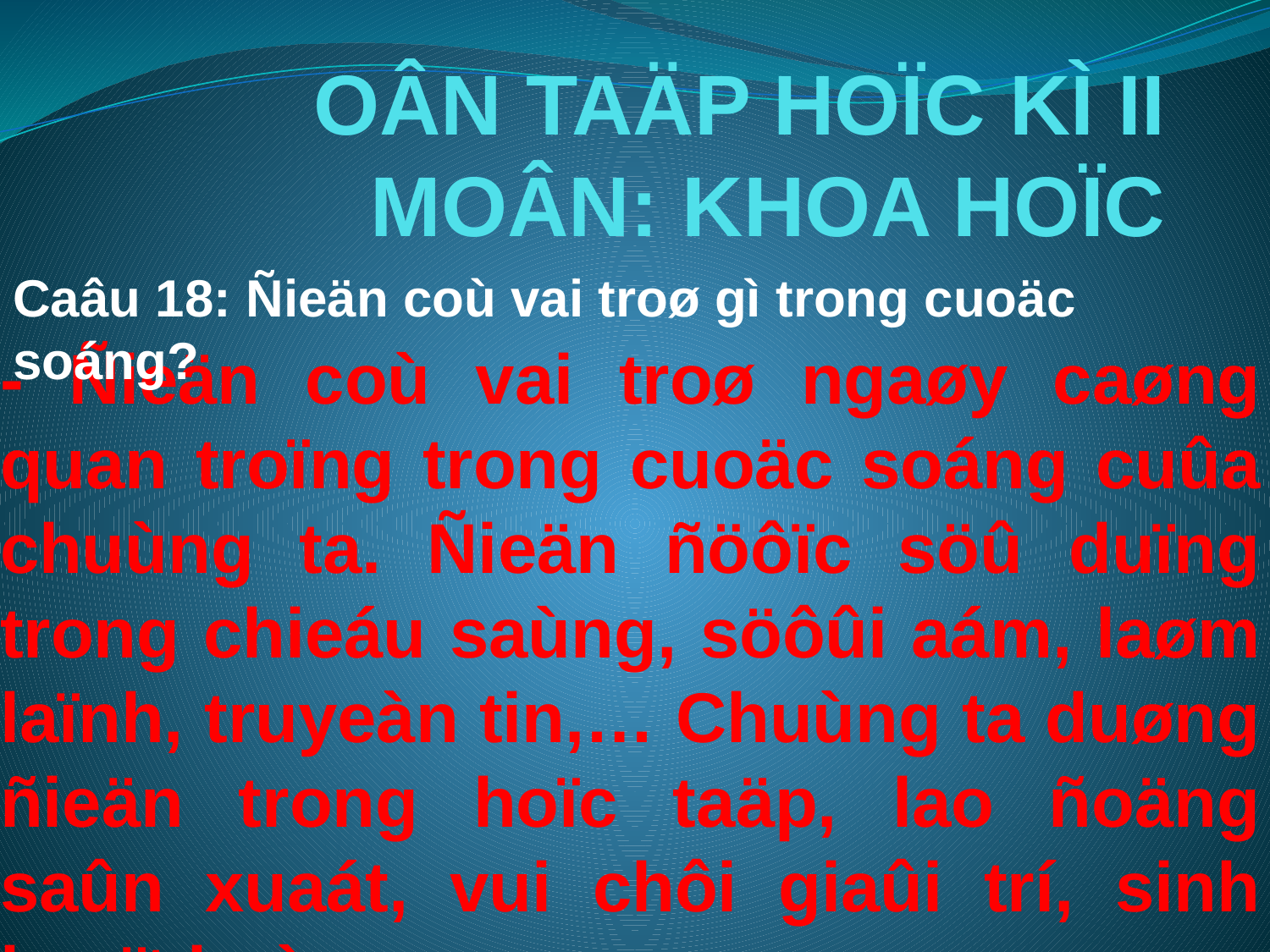

# OÂN TAÄP HOÏC KÌ II MOÂN: KHOA HOÏC
Caâu 18: Ñieän coù vai troø gì trong cuoäc soáng?
- Ñieän coù vai troø ngaøy caøng quan troïng trong cuoäc soáng cuûa chuùng ta. Ñieän ñöôïc söû duïng trong chieáu saùng, söôûi aám, laøm laïnh, truyeàn tin,… Chuùng ta duøng ñieän trong hoïc taäp, lao ñoäng saûn xuaát, vui chôi giaûi trí, sinh hoaït haèng ngaøy.